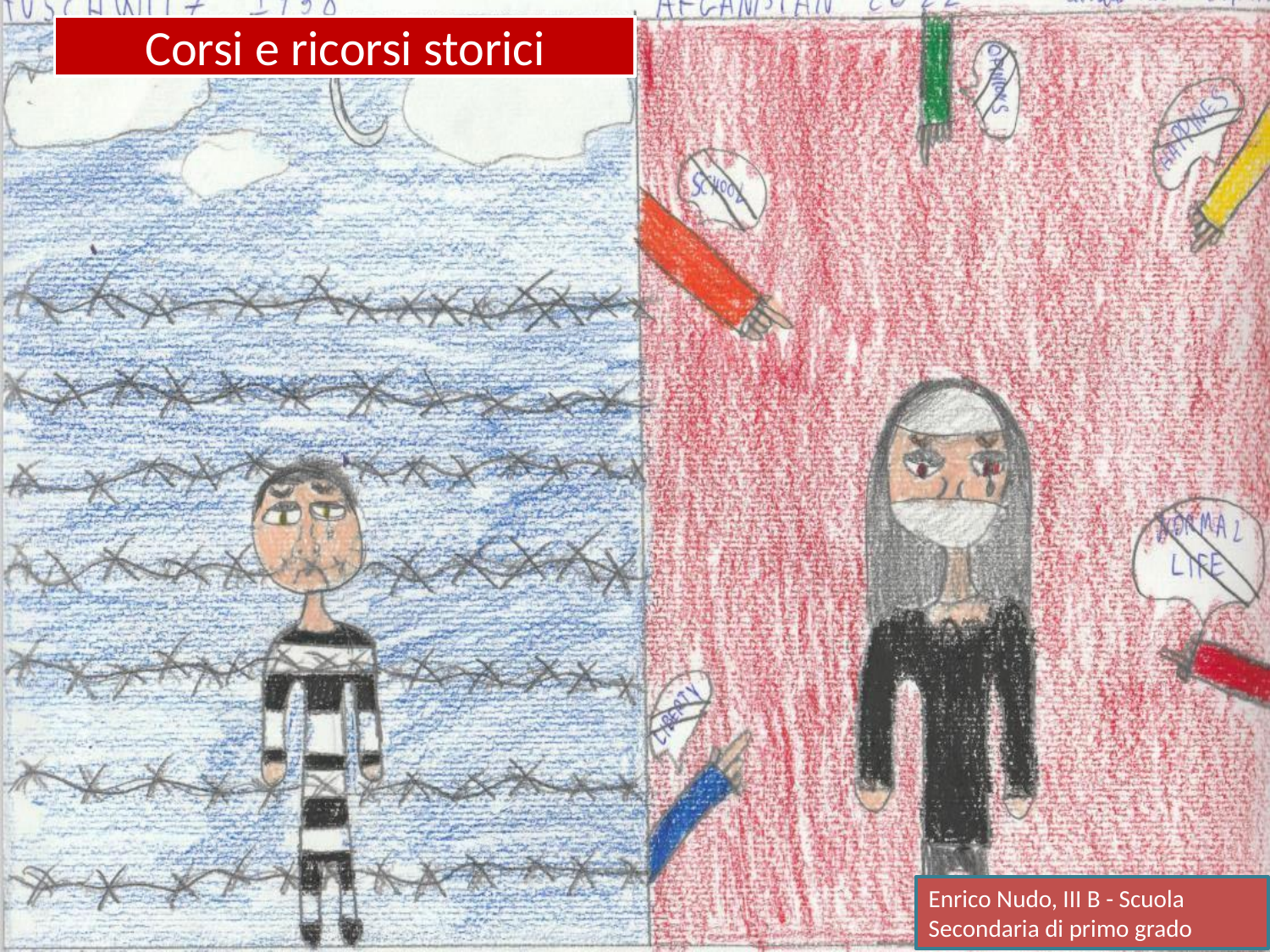

# Corsi e ricorsi storici
Enrico Nudo, III B - Scuola Secondaria di primo grado